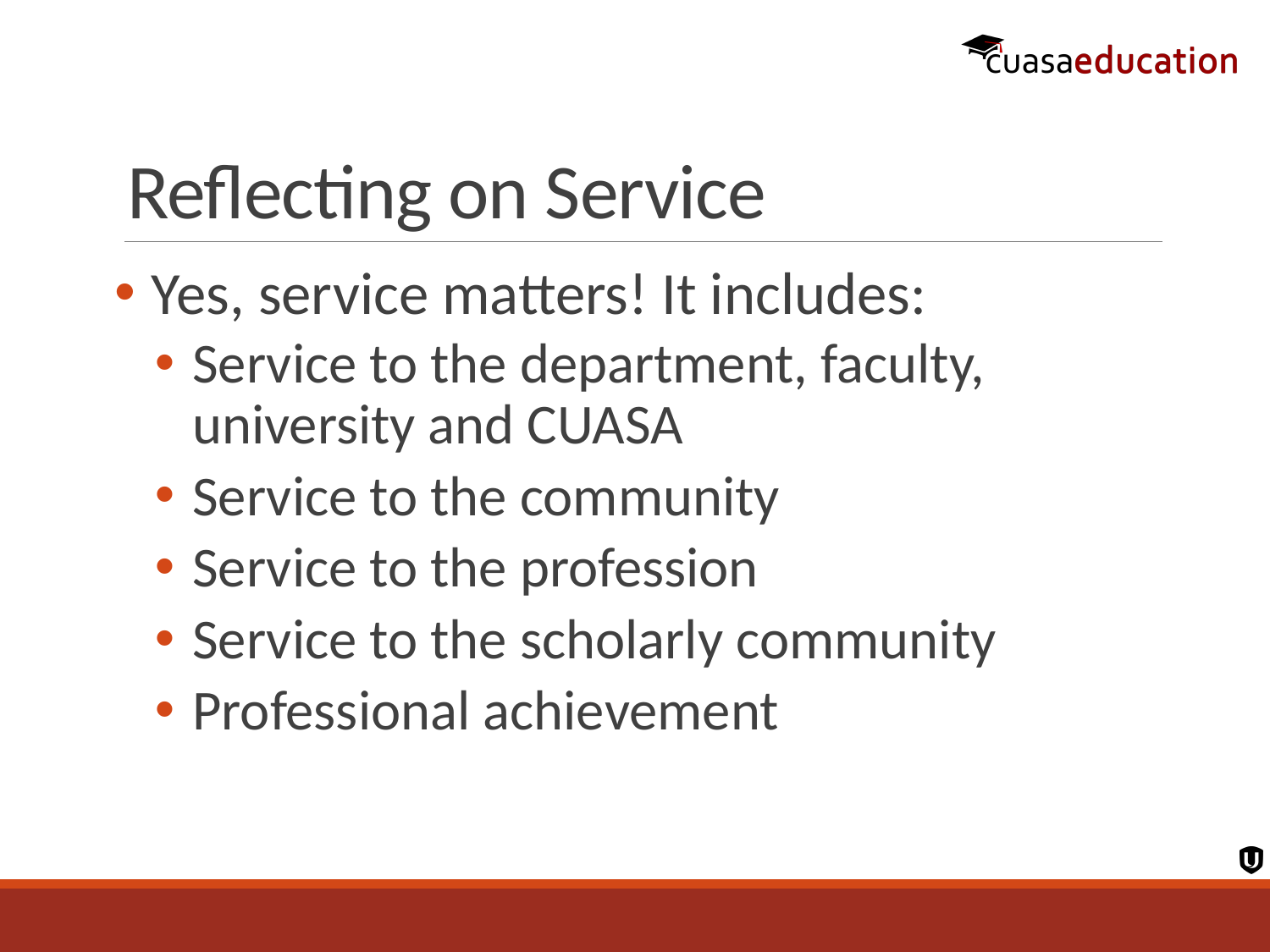

# Reflecting on Service
Yes, service matters! It includes:
Service to the department, faculty, university and CUASA
Service to the community
Service to the profession
Service to the scholarly community
Professional achievement